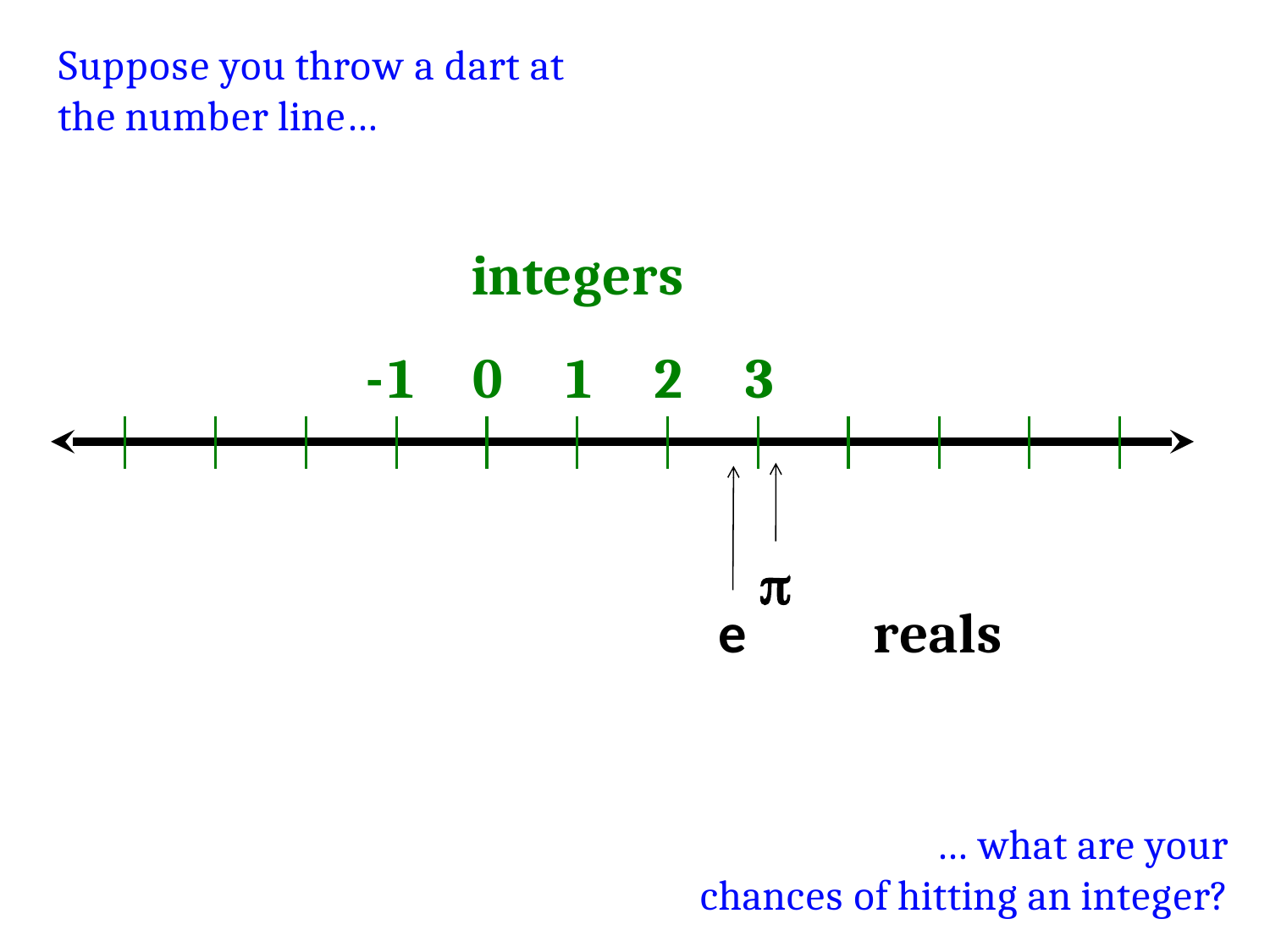

Suppose you throw a dart at the number line…
integers
-1
0
1
2
3
π
e
reals
		… what are your chances of hitting an integer?